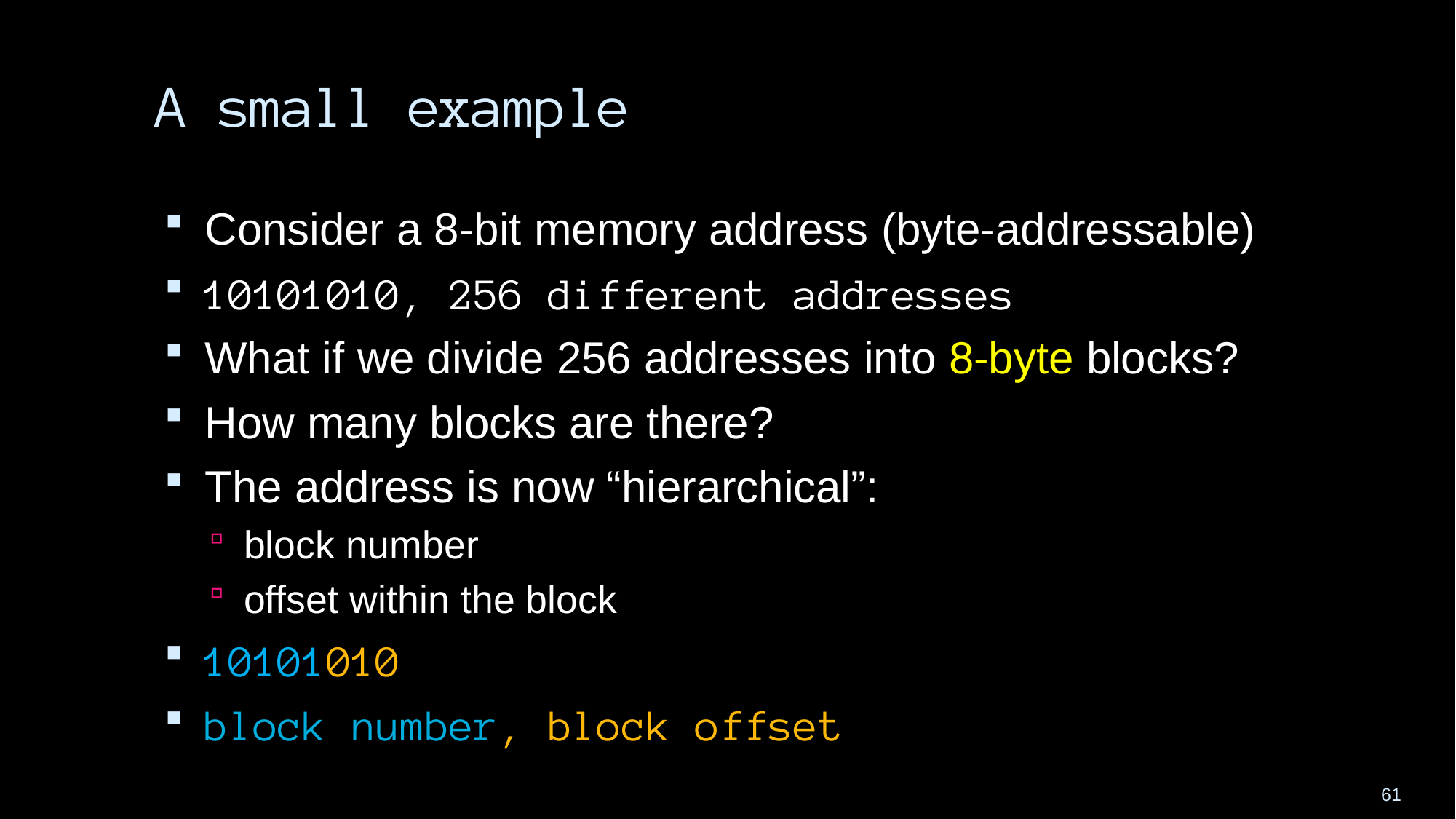

# A small example
Consider a 8-bit memory address (byte-addressable)
10101010, 256 different addresses
What if we divide 256 addresses into 8-byte blocks?
How many blocks are there?
The address is now “hierarchical”:
block number
offset within the block
10101010
block number, block offset
61